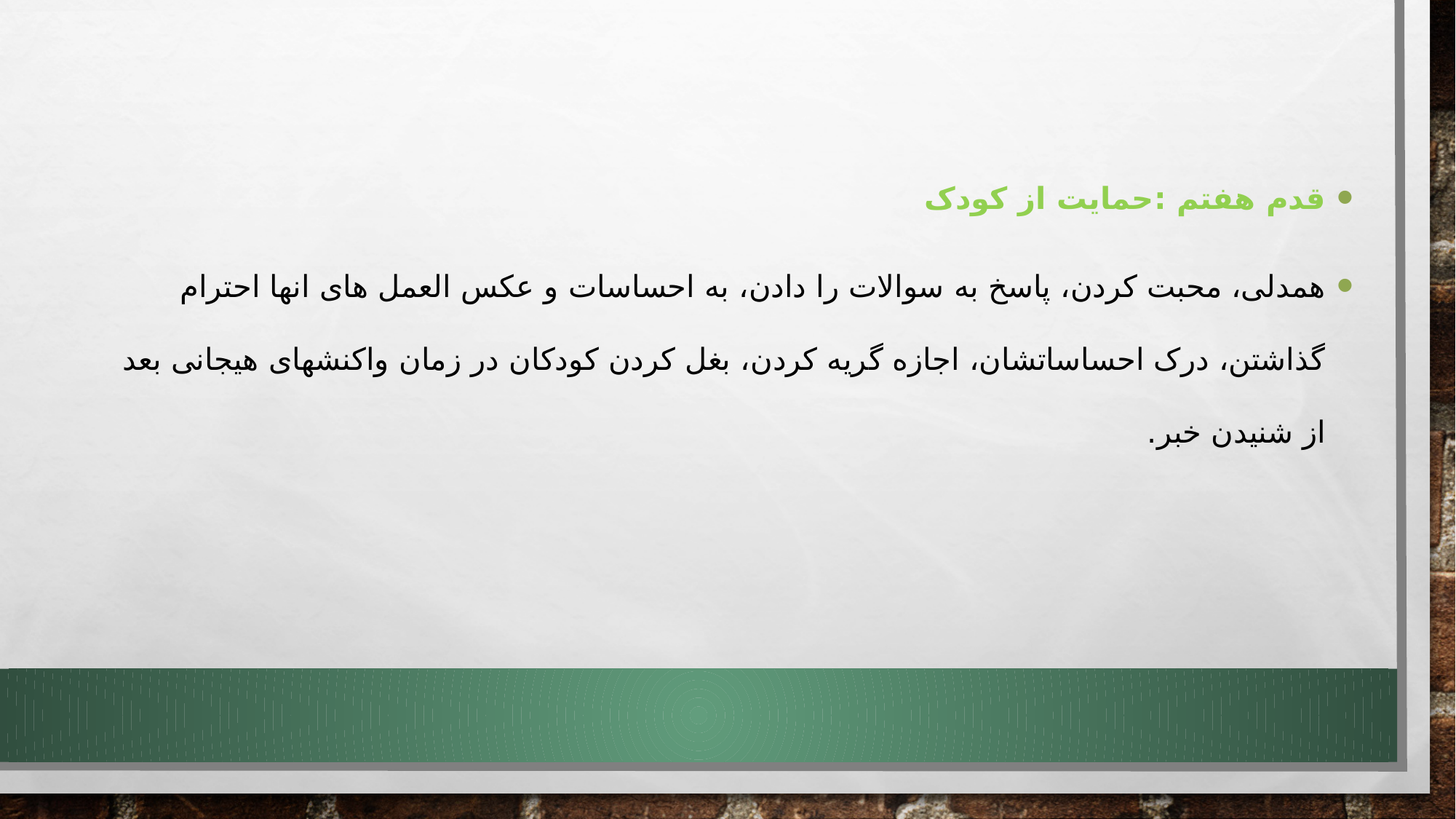

قدم هفتم :حمایت از کودک
همدلی، محبت کردن، پاسخ به سوالات را دادن، به احساسات و عکس العمل های انها احترام گذاشتن، درک احساساتشان، اجازه گریه کردن، بغل کردن کودکان در زمان واکنشهای هیجانی بعد از شنیدن خبر.